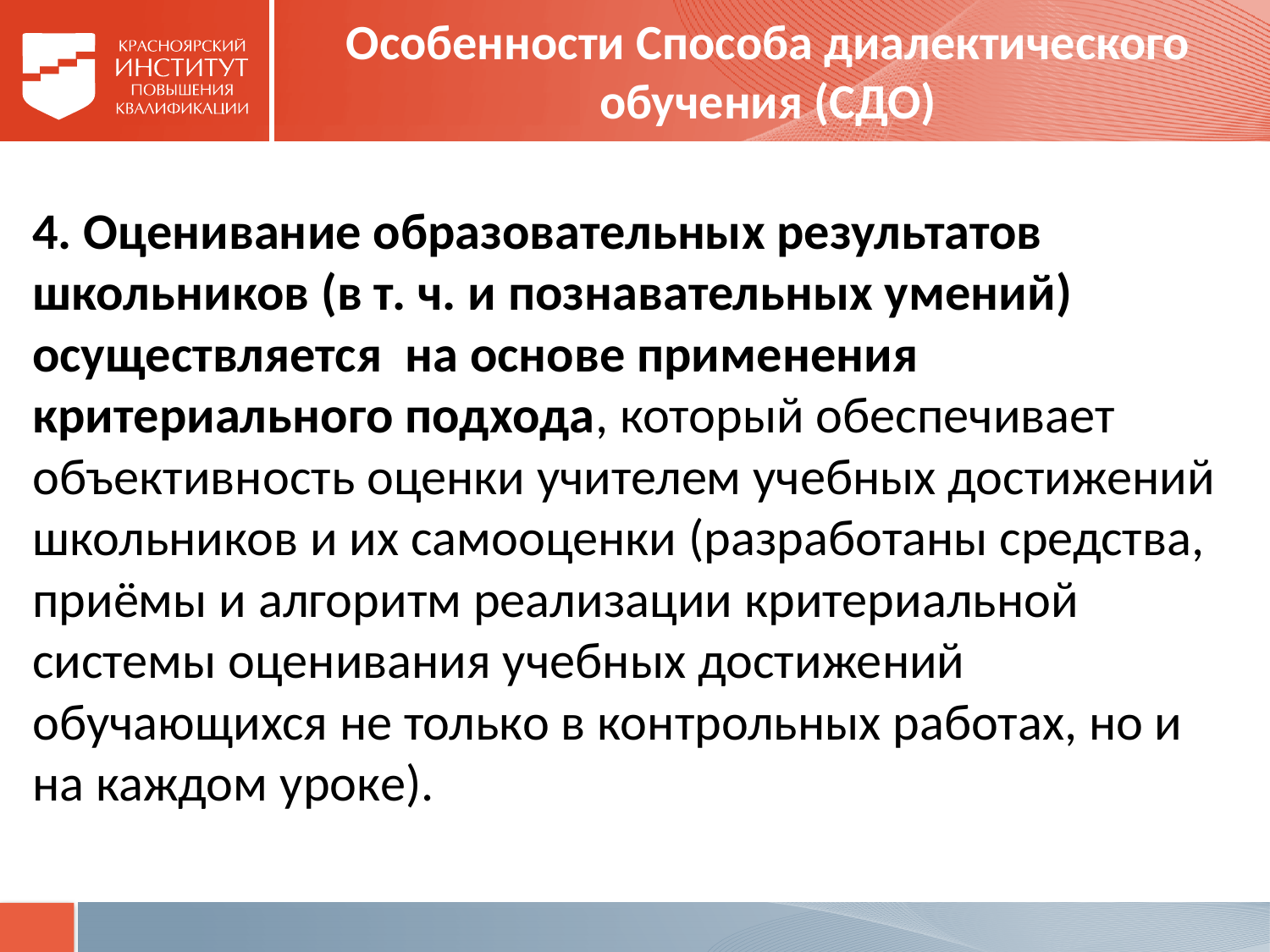

# Особенности Способа диалектического обучения (СДО)
4. Оценивание образовательных результатов школьников (в т. ч. и познавательных умений) осуществляется  на основе применения критериального подхода, который обеспечивает объективность оценки учителем учебных достижений школьников и их самооценки (разработаны средства, приёмы и алгоритм реализации критериальной системы оценивания учебных достижений обучающихся не только в контрольных работах, но и на каждом уроке).